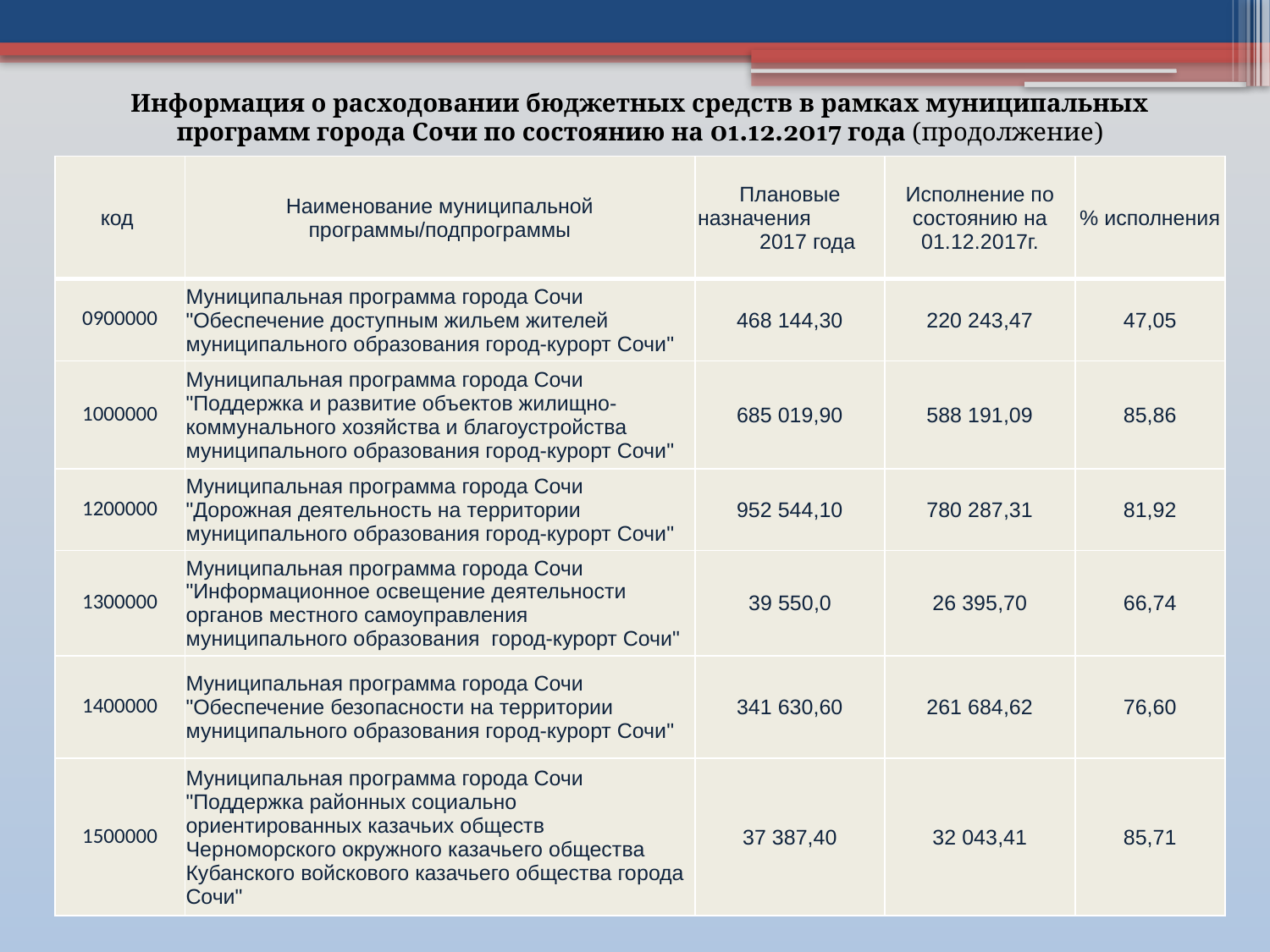

Информация о расходовании бюджетных средств в рамках муниципальных программ города Сочи по состоянию на 01.12.2017 года (продолжение)
| код | Наименование муниципальной программы/подпрограммы | Плановые назначения 2017 года | Исполнение по состоянию на 01.12.2017г. | % исполнения |
| --- | --- | --- | --- | --- |
| 0900000 | Муниципальная программа города Сочи "Обеспечение доступным жильем жителей муниципального образования город-курорт Сочи" | 468 144,30 | 220 243,47 | 47,05 |
| 1000000 | Муниципальная программа города Сочи "Поддержка и развитие объектов жилищно-коммунального хозяйства и благоустройства муниципального образования город-курорт Сочи" | 685 019,90 | 588 191,09 | 85,86 |
| 1200000 | Муниципальная программа города Сочи "Дорожная деятельность на территории муниципального образования город-курорт Сочи" | 952 544,10 | 780 287,31 | 81,92 |
| 1300000 | Муниципальная программа города Сочи "Информационное освещение деятельности органов местного самоуправления муниципального образования город-курорт Сочи" | 39 550,0 | 26 395,70 | 66,74 |
| 1400000 | Муниципальная программа города Сочи "Обеспечение безопасности на территории муниципального образования город-курорт Сочи" | 341 630,60 | 261 684,62 | 76,60 |
| 1500000 | Муниципальная программа города Сочи "Поддержка районных социально ориентированных казачьих обществ Черноморского окружного казачьего общества Кубанского войскового казачьего общества города Сочи" | 37 387,40 | 32 043,41 | 85,71 |